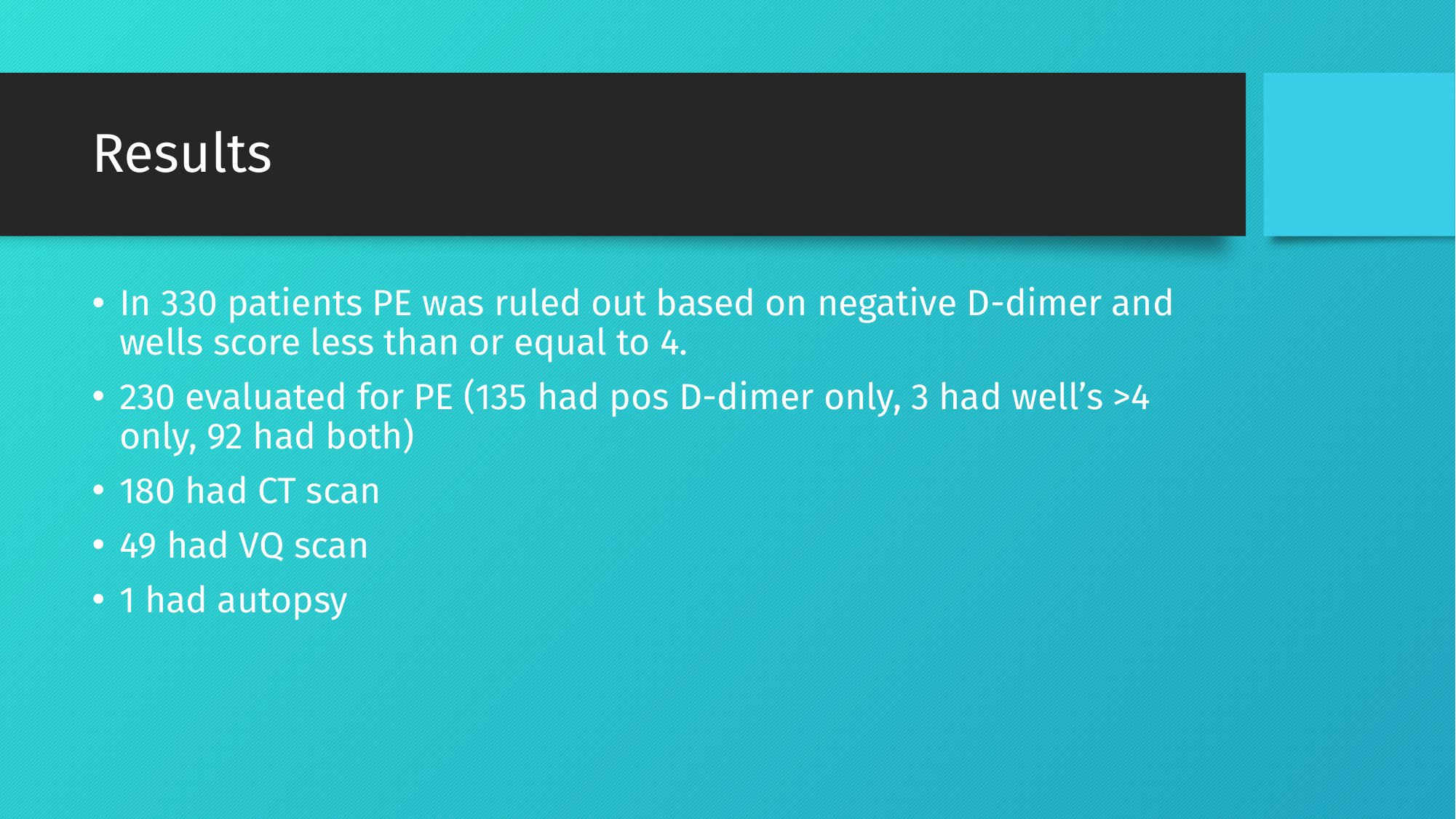

# Results
In 330 patients PE was ruled out based on negative D-dimer and wells score less than or equal to 4.
230 evaluated for PE (135 had pos D-dimer only, 3 had well’s >4 only, 92 had both)
180 had CT scan
49 had VQ scan
1 had autopsy